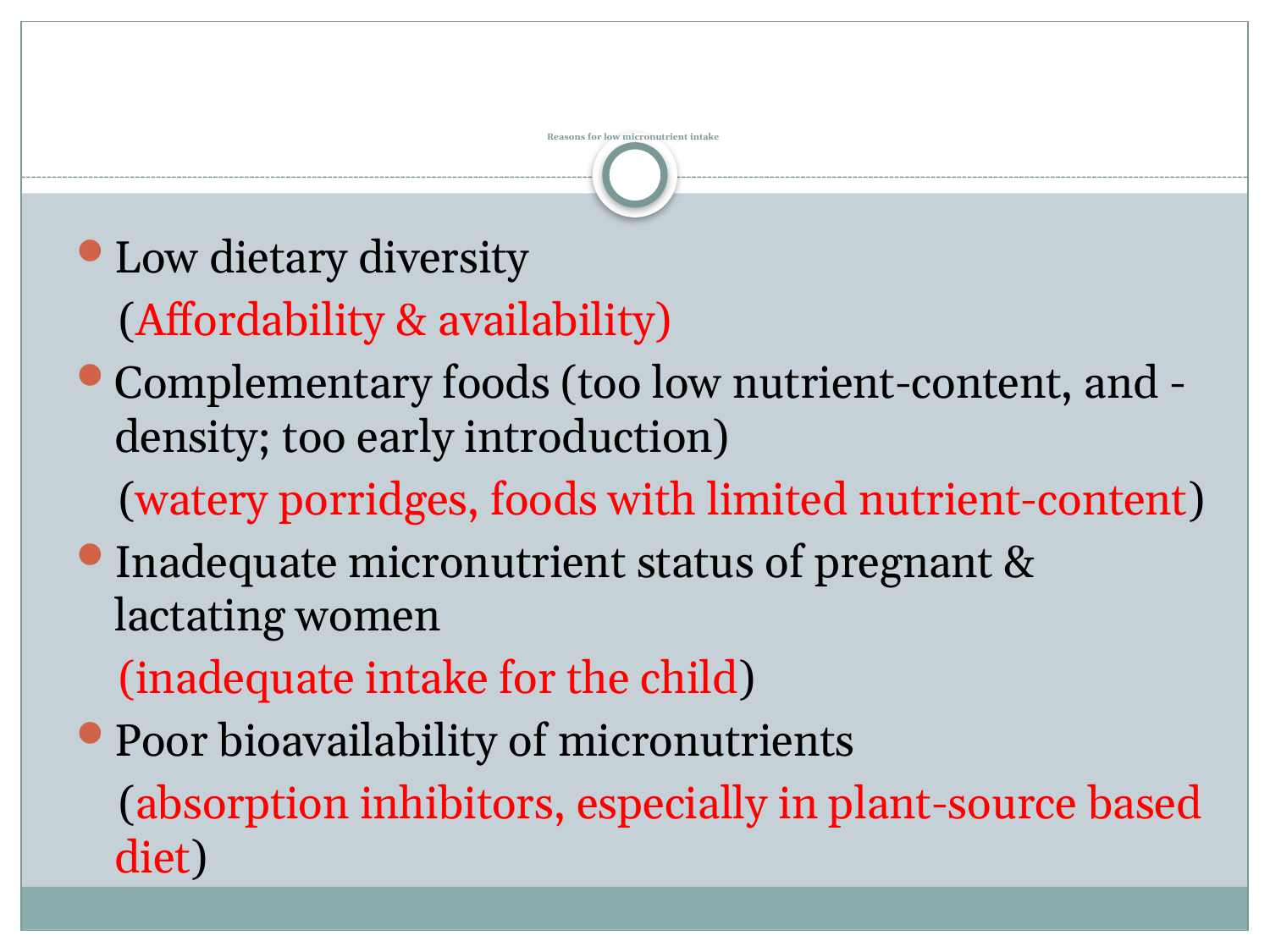

# Reasons for low micronutrient intake
Low dietary diversity
    (Affordability & availability)
Complementary foods (too low nutrient-content, and -density; too early introduction)
    (watery porridges, foods with limited nutrient-content)
Inadequate micronutrient status of pregnant & lactating women
    (inadequate intake for the child)
Poor bioavailability of micronutrients
    (absorption inhibitors, especially in plant-source based diet)